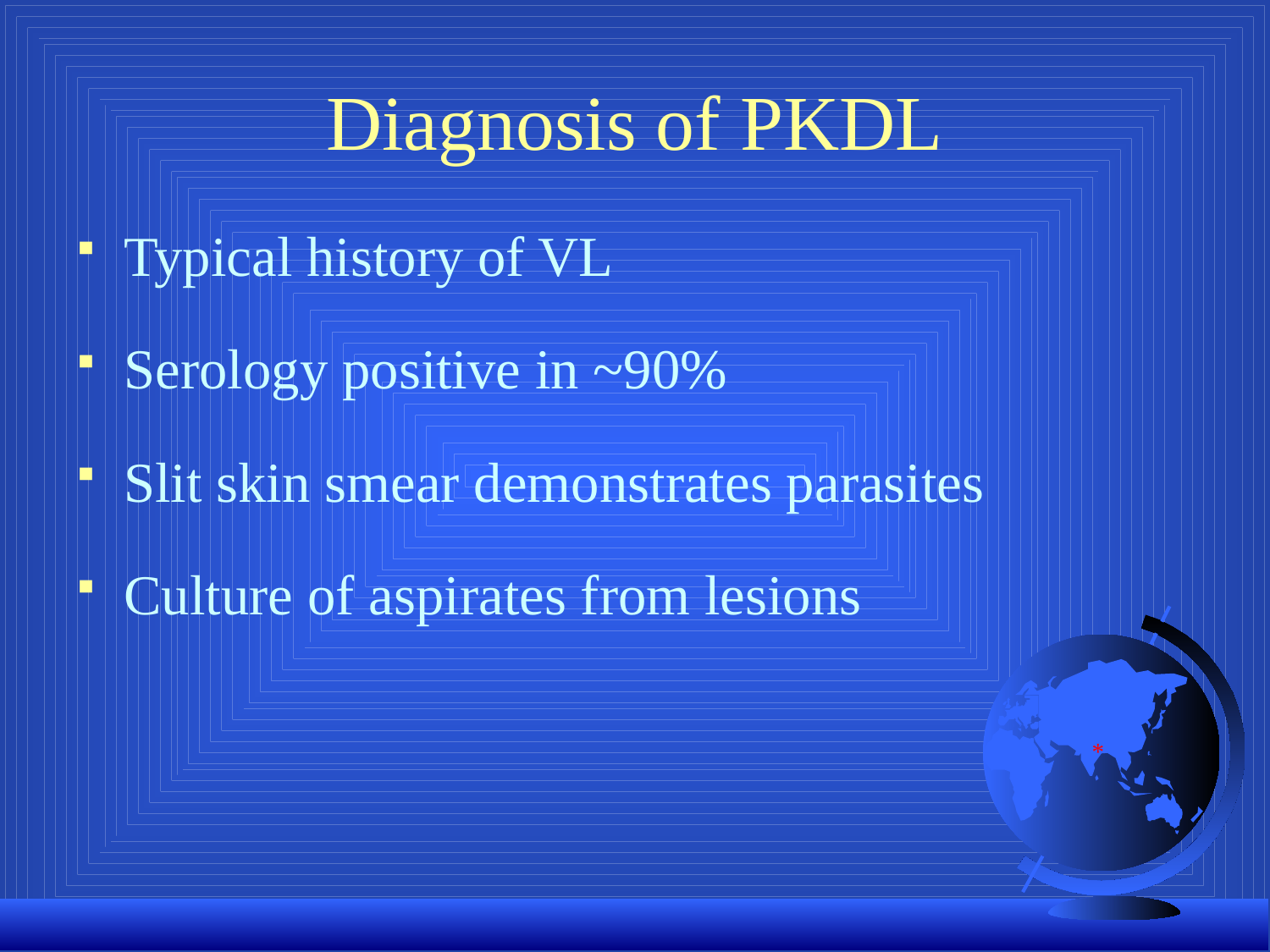

# Diagnosis of PKDL
Typical history of VL
Serology positive in ~90%
Slit skin smear demonstrates parasites
Culture of aspirates from lesions